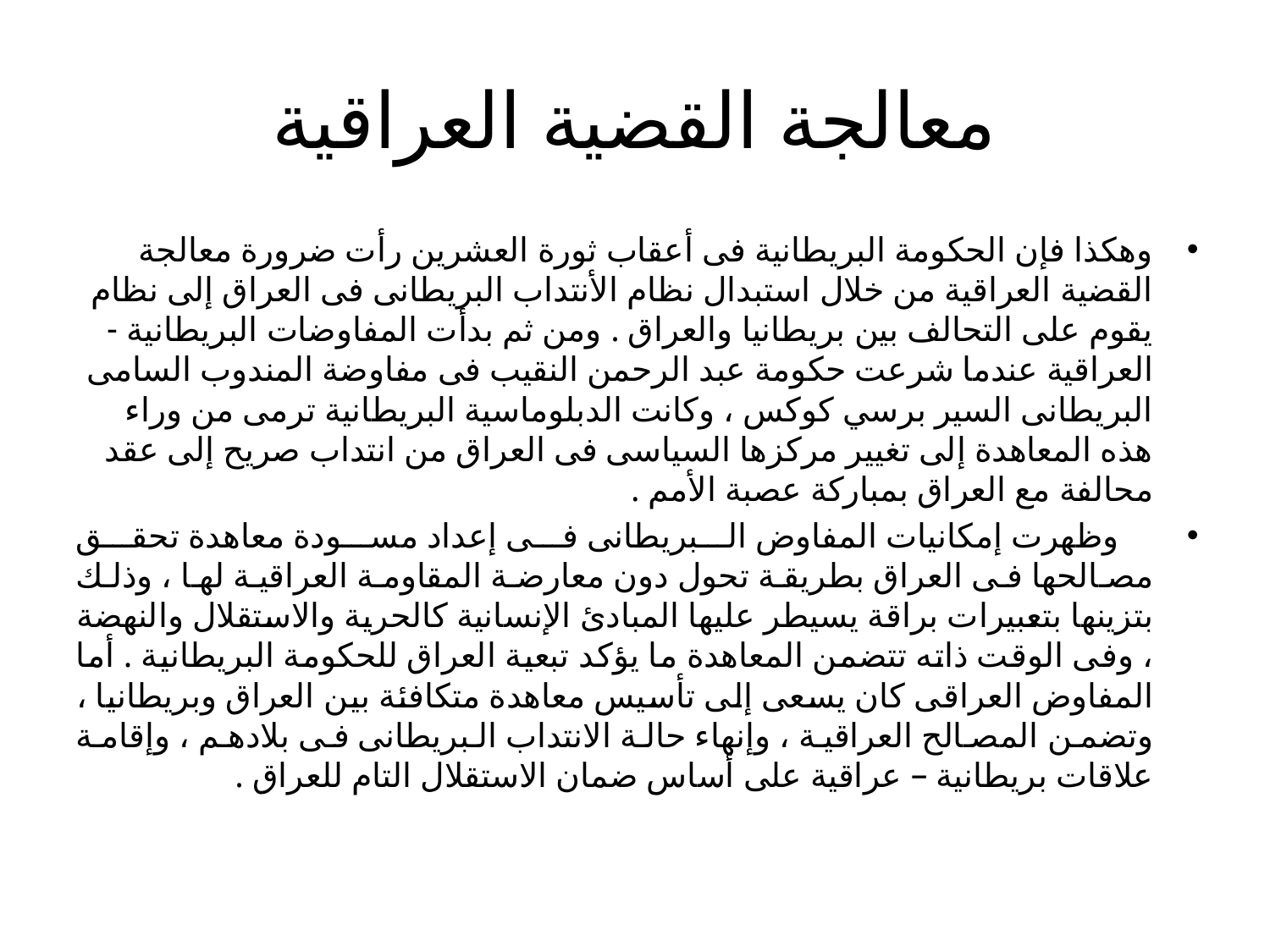

# معالجة القضية العراقية
وهكذا فإن الحكومة البريطانية فى أعقاب ثورة العشرين رأت ضرورة معالجة القضية العراقية من خلال استبدال نظام الأنتداب البريطانى فى العراق إلى نظام يقوم على التحالف بين بريطانيا والعراق . ومن ثم بدأت المفاوضات البريطانية -  العراقية عندما شرعت حكومة عبد الرحمن النقيب فى مفاوضة المندوب السامى البريطانى السير برسي كوكس ، وكانت الدبلوماسية البريطانية ترمى من وراء هذه المعاهدة إلى تغيير مركزها السياسى فى العراق من انتداب صريح إلى عقد محالفة مع العراق بمباركة عصبة الأمم .
    وظهرت إمكانيات المفاوض البريطانى فى إعداد مسودة معاهدة تحقق مصالحها فى العراق بطريقة تحول دون معارضة المقاومة العراقية لها ، وذلك بتزينها بتعبيرات براقة يسيطر عليها المبادئ الإنسانية كالحرية والاستقلال والنهضة ، وفى الوقت ذاته تتضمن المعاهدة ما يؤكد تبعية العراق للحكومة البريطانية . أما المفاوض العراقى كان يسعى إلى تأسيس معاهدة متكافئة بين العراق وبريطانيا ، وتضمن المصالح العراقية ، وإنهاء حالة الانتداب البريطانى فى بلادهم ، وإقامة علاقات بريطانية – عراقية على أساس ضمان الاستقلال التام للعراق .